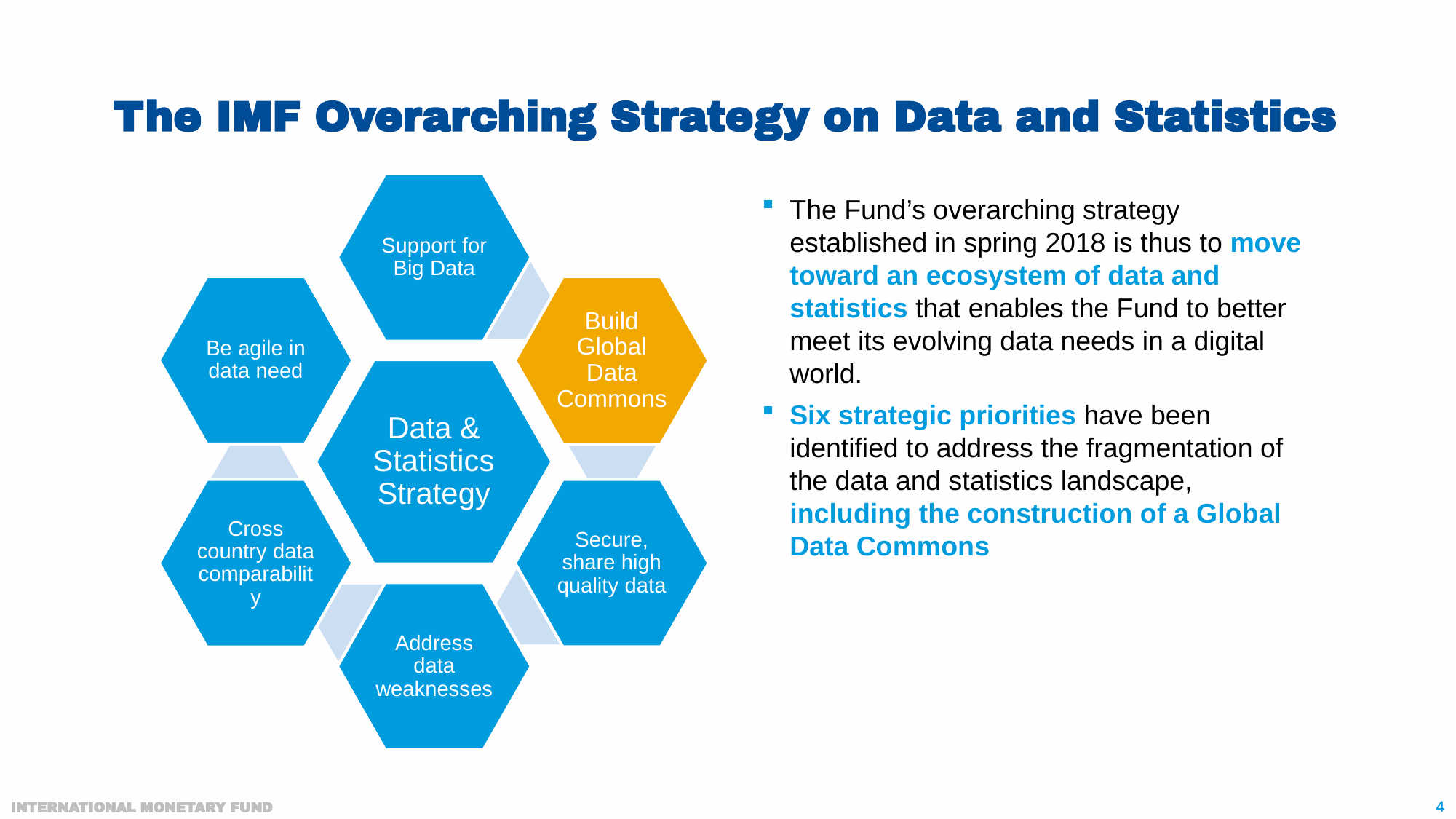

# The IMF Overarching Strategy on Data and Statistics
Data & Statistics Strategy
Support for Big Data
Build Global Data Commons
Secure, share high quality data
Address data weaknesses
Cross country data comparability
Be agile in data need
The Fund’s overarching strategy established in spring 2018 is thus to move toward an ecosystem of data and statistics that enables the Fund to better meet its evolving data needs in a digital world.
Six strategic priorities have been identified to address the fragmentation of the data and statistics landscape, including the construction of a Global Data Commons